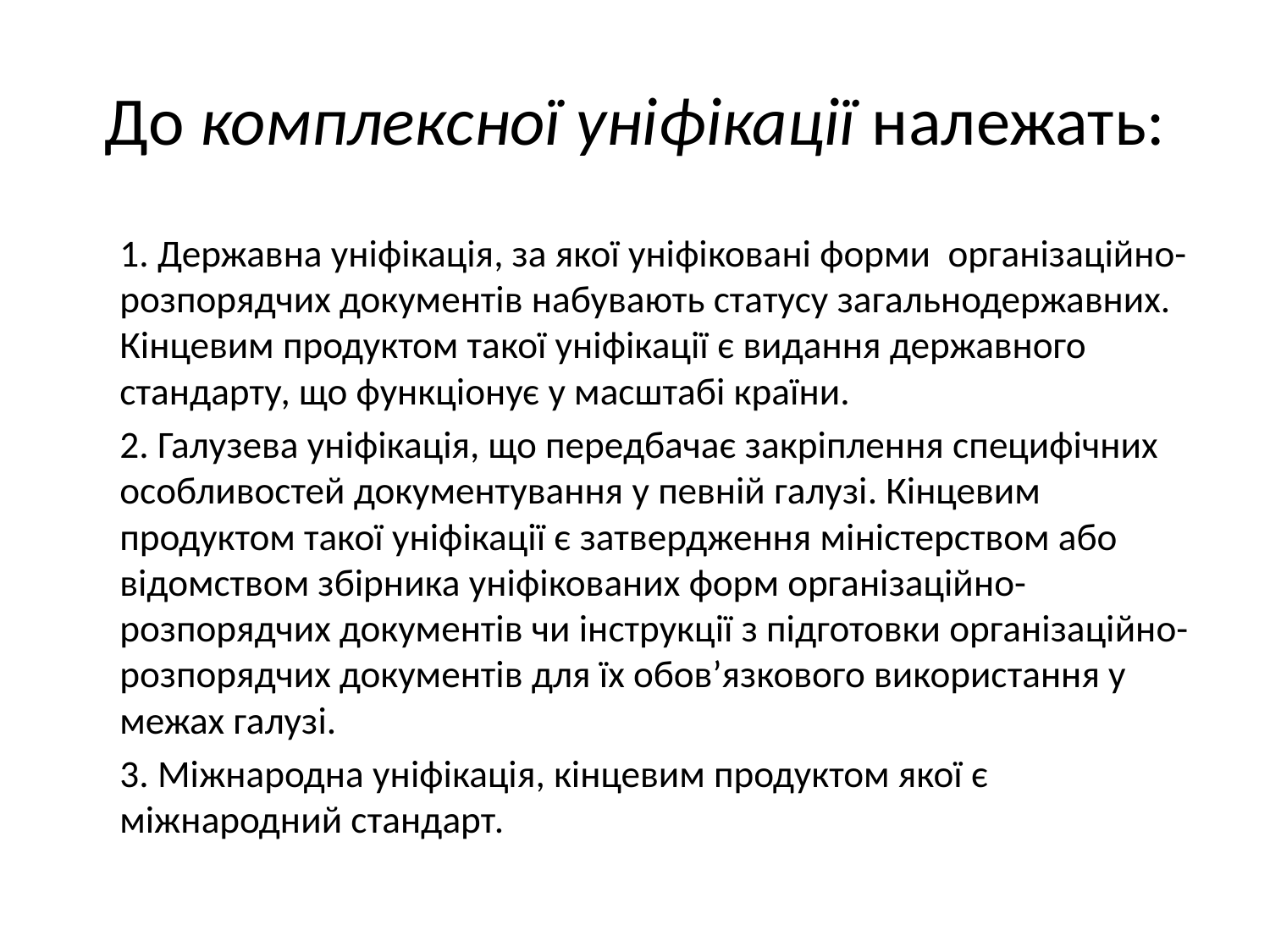

# До комплексної уніфікації належать:
	1. Державна уніфікація, за якої уніфіковані форми  організаційно-розпорядчих документів набувають статусу загальнодержавних. Кінцевим продуктом такої уніфікації є видання державного стандарту, що функціонує у масштабі країни.
	2. Галузева уніфікація, що передбачає закріплення специфічних особливостей документування у певній галузі. Кінцевим продуктом такої уніфікації є затвердження міністерством або відомством збірника уніфікованих форм організаційно-розпорядчих документів чи інструкції з підготовки організаційно-розпорядчих документів для їх обов’язкового використання у межах галузі.
	3. Міжнародна уніфікація, кінцевим продуктом якої є міжнародний стандарт.